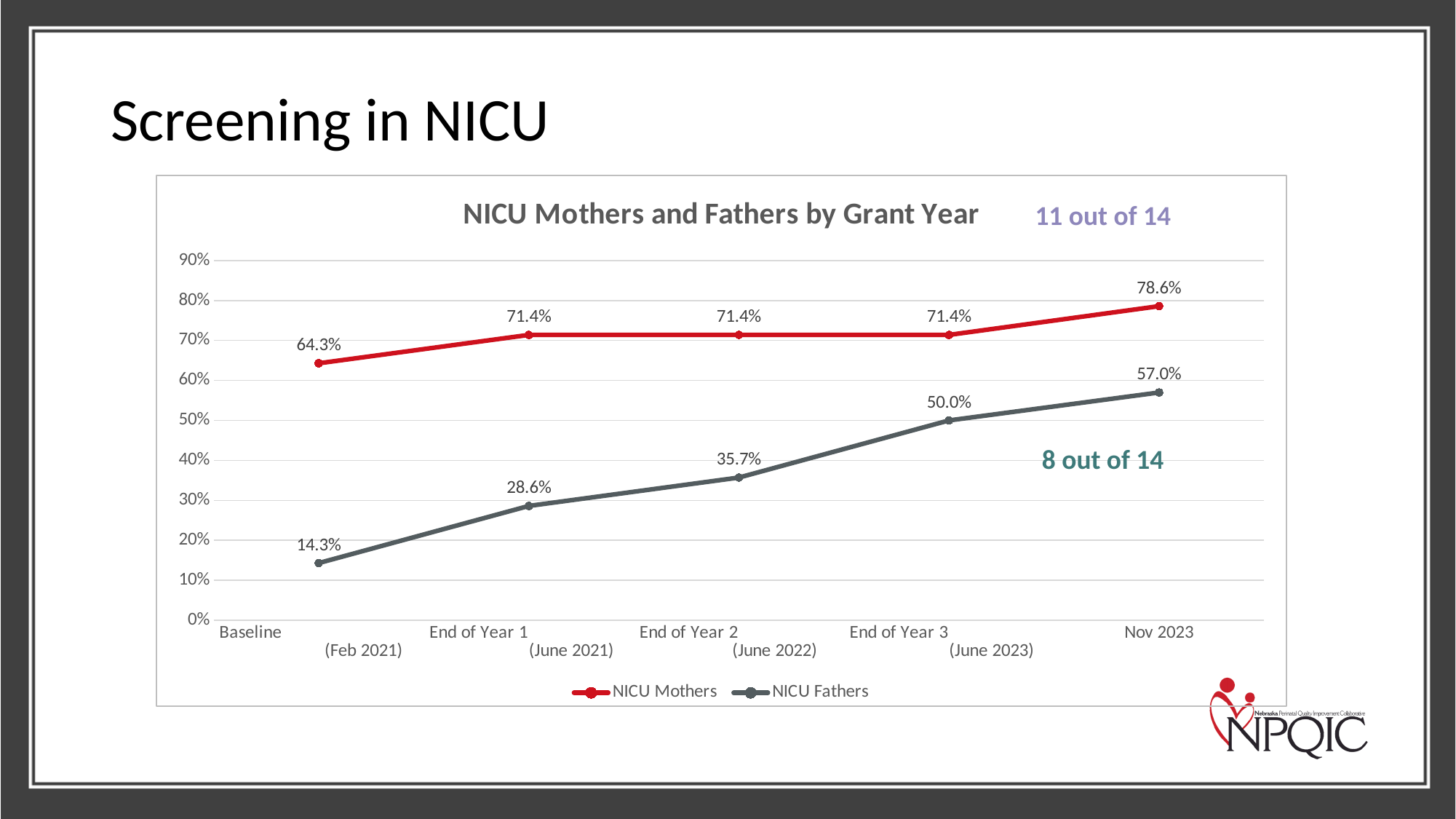

# Screening in NICU

### Chart: NICU Mothers and Fathers by Grant Year

| Category | NICU Mothers  | NICU Fathers |
|---|---|---|
| Baseline                                                   (Feb 2021) | 0.643 | 0.143 |
| End of Year 1                                          (June 2021) | 0.714 | 0.286 |
| End of Year 2                                       (June 2022) | 0.714 | 0.357 |
| End of Year 3                                          (June 2023) | 0.714 | 0.5 |
| Nov 2023 | 0.786 | 0.57 |
11 out of 14
8 out of 14